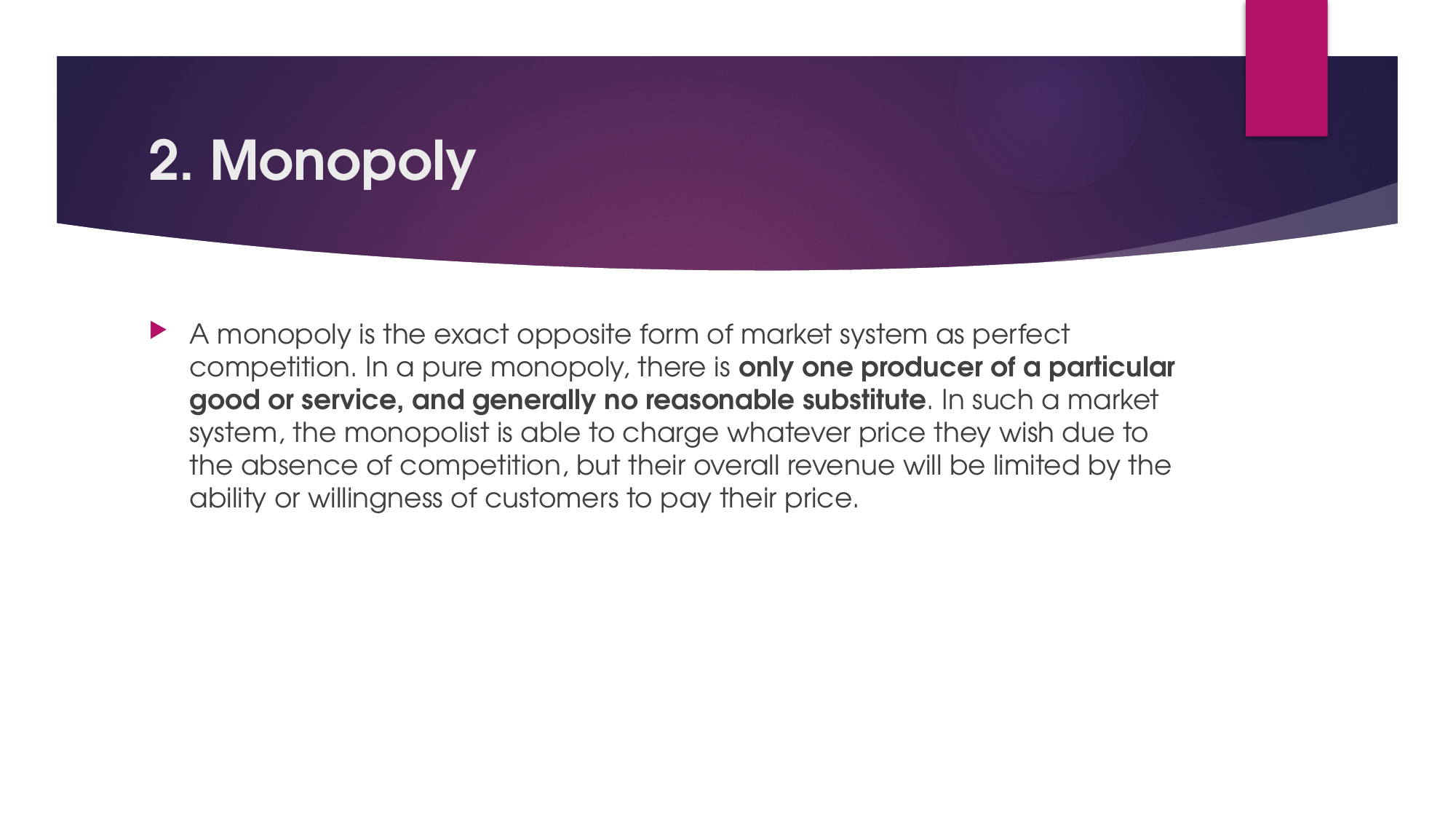

# 2. Monopoly
A monopoly is the exact opposite form of market system as perfect competition. In a pure monopoly, there is only one producer of a particular good or service, and generally no reasonable substitute. In such a market system, the monopolist is able to charge whatever price they wish due to the absence of competition, but their overall revenue will be limited by the ability or willingness of customers to pay their price.